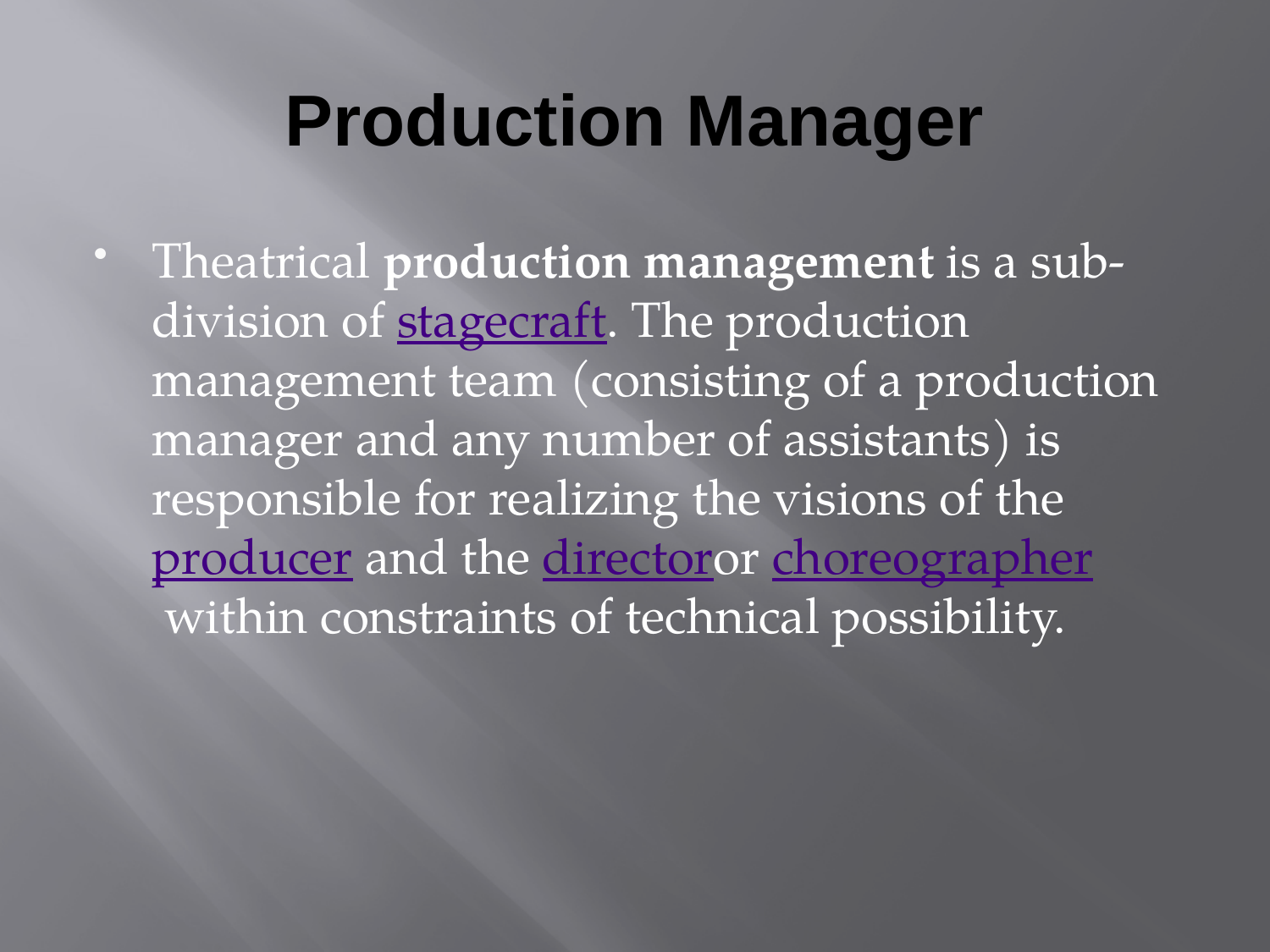

# Production Manager
Theatrical production management is a sub-division of stagecraft. The production management team (consisting of a production manager and any number of assistants) is responsible for realizing the visions of the producer and the directoror choreographer within constraints of technical possibility.